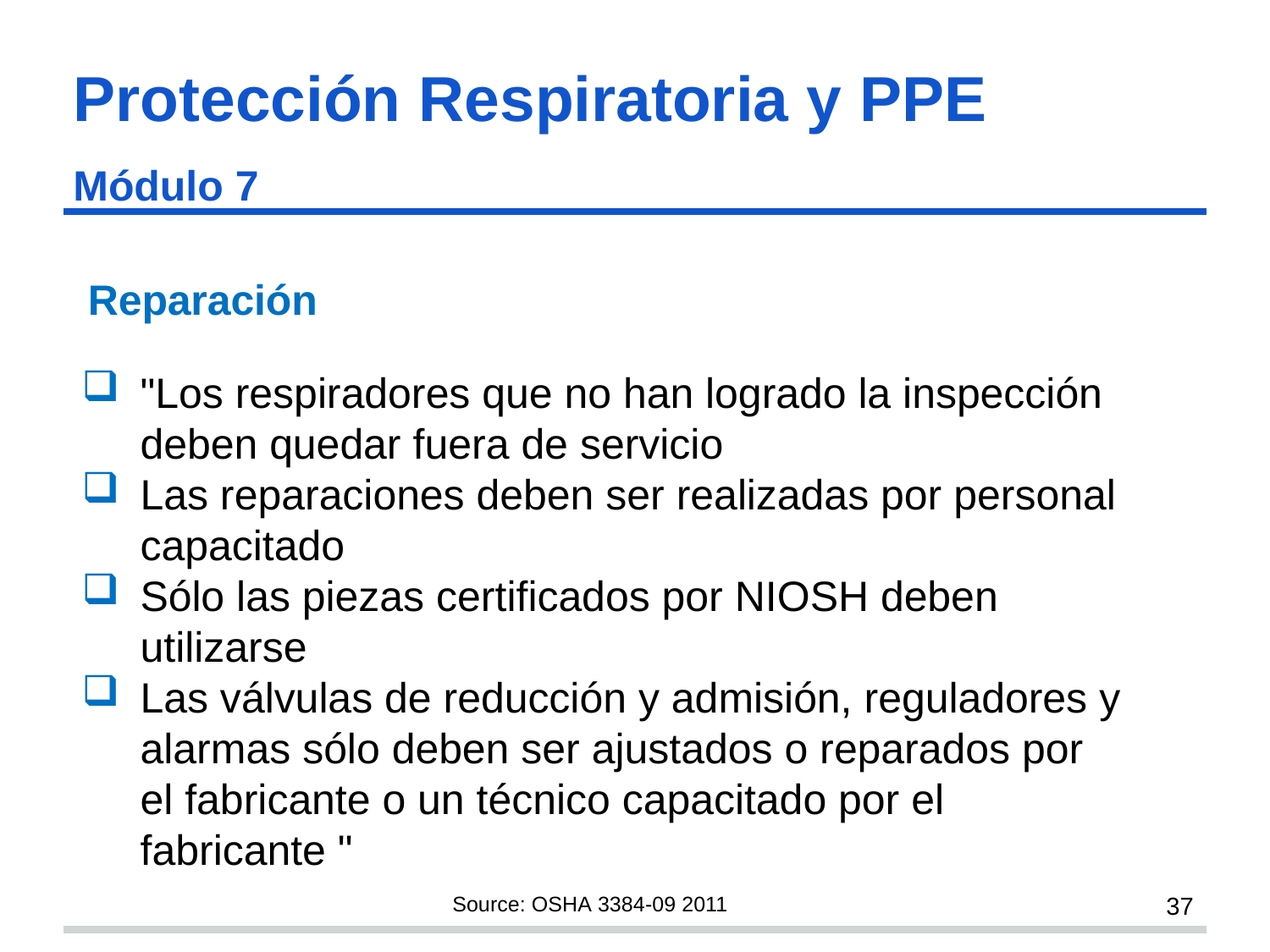

# Protección Respiratoria y PPE Módulo 7 s37

 Reparación

"Los respiradores que no han logrado la inspección deben quedar fuera de servicio
Las reparaciones deben ser realizadas por personal capacitado
Sólo las piezas certificados por NIOSH deben utilizarse
Las válvulas de reducción y admisión, reguladores y alarmas sólo deben ser ajustados o reparados por el fabricante o un técnico capacitado por el fabricante "

Source: OSHA 3384-09 2011
37